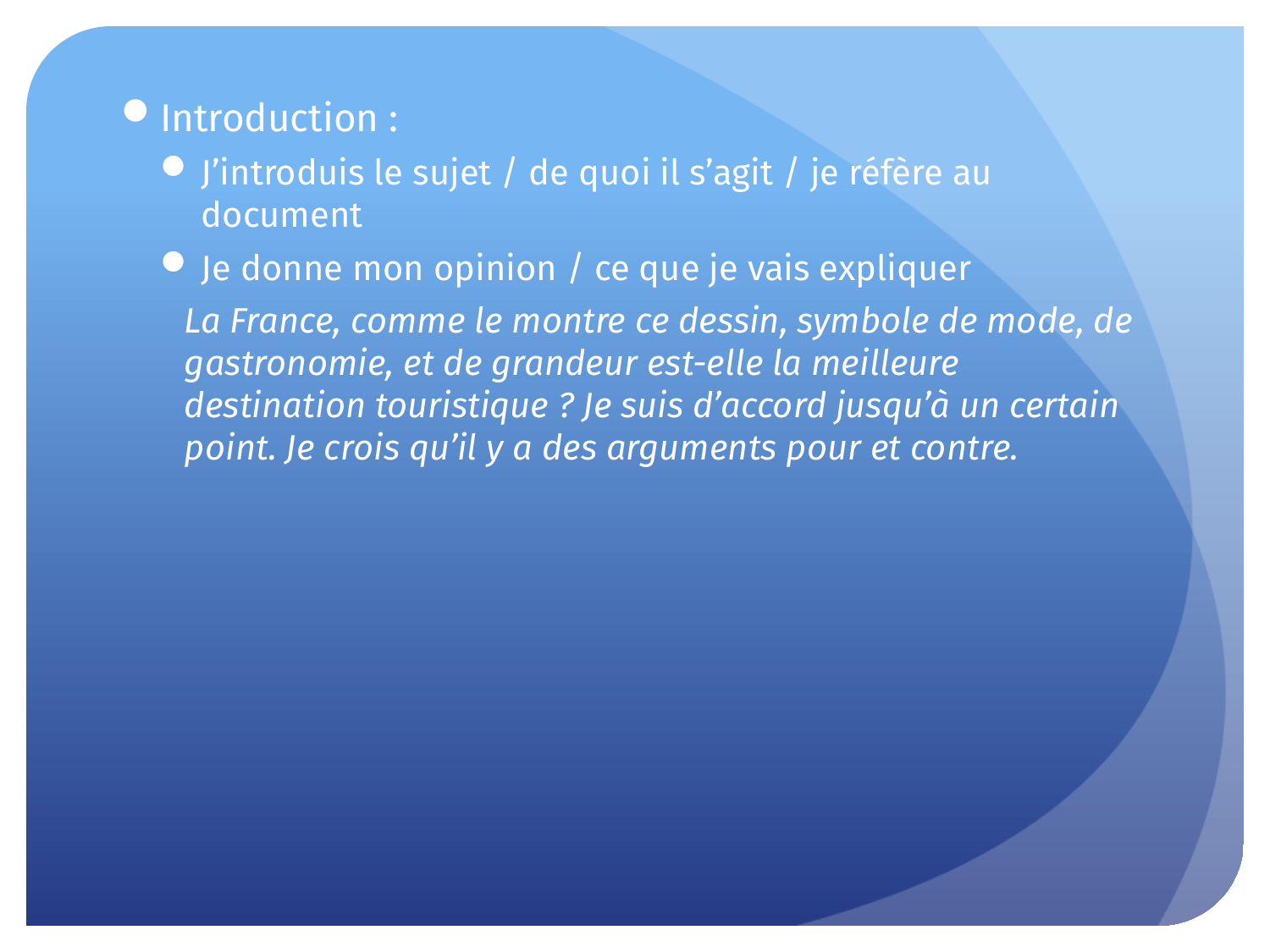

Introduction :
J’introduis le sujet / de quoi il s’agit / je réfère au document
Je donne mon opinion / ce que je vais expliquer
La France, comme le montre ce dessin, symbole de mode, de gastronomie, et de grandeur est-elle la meilleure destination touristique ? Je suis d’accord jusqu’à un certain point. Je crois qu’il y a des arguments pour et contre.